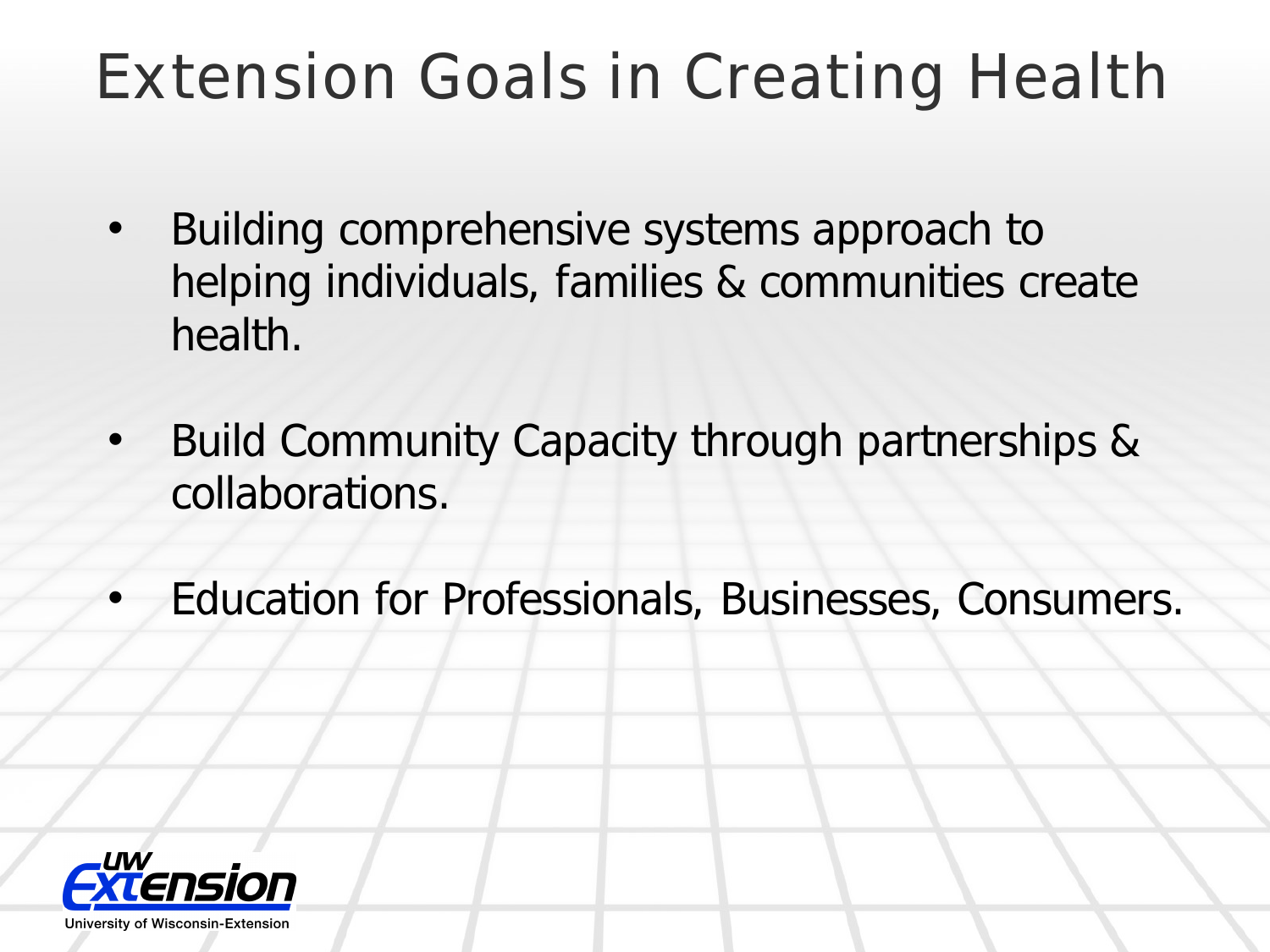

# Extension Goals in Creating Health
Building comprehensive systems approach to helping individuals, families & communities create health.

Build Community Capacity through partnerships & collaborations.

Education for Professionals, Businesses, Consumers.